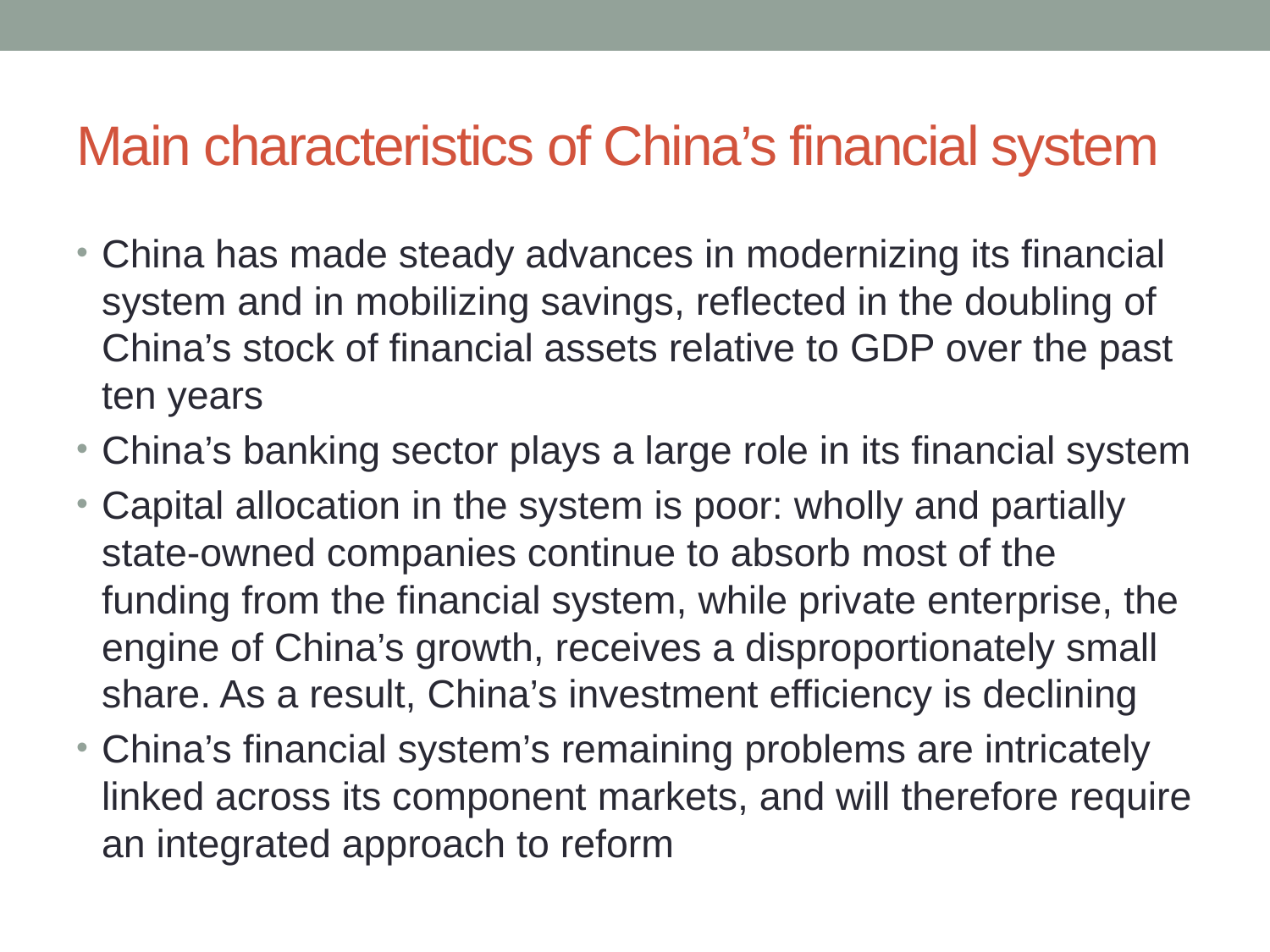

# Main characteristics of China’s financial system
China has made steady advances in modernizing its financial system and in mobilizing savings, reflected in the doubling of China’s stock of financial assets relative to GDP over the past ten years
China’s banking sector plays a large role in its financial system
Capital allocation in the system is poor: wholly and partially state-owned companies continue to absorb most of the funding from the financial system, while private enterprise, the engine of China’s growth, receives a disproportionately small share. As a result, China’s investment efficiency is declining
China’s financial system’s remaining problems are intricately linked across its component markets, and will therefore require an integrated approach to reform